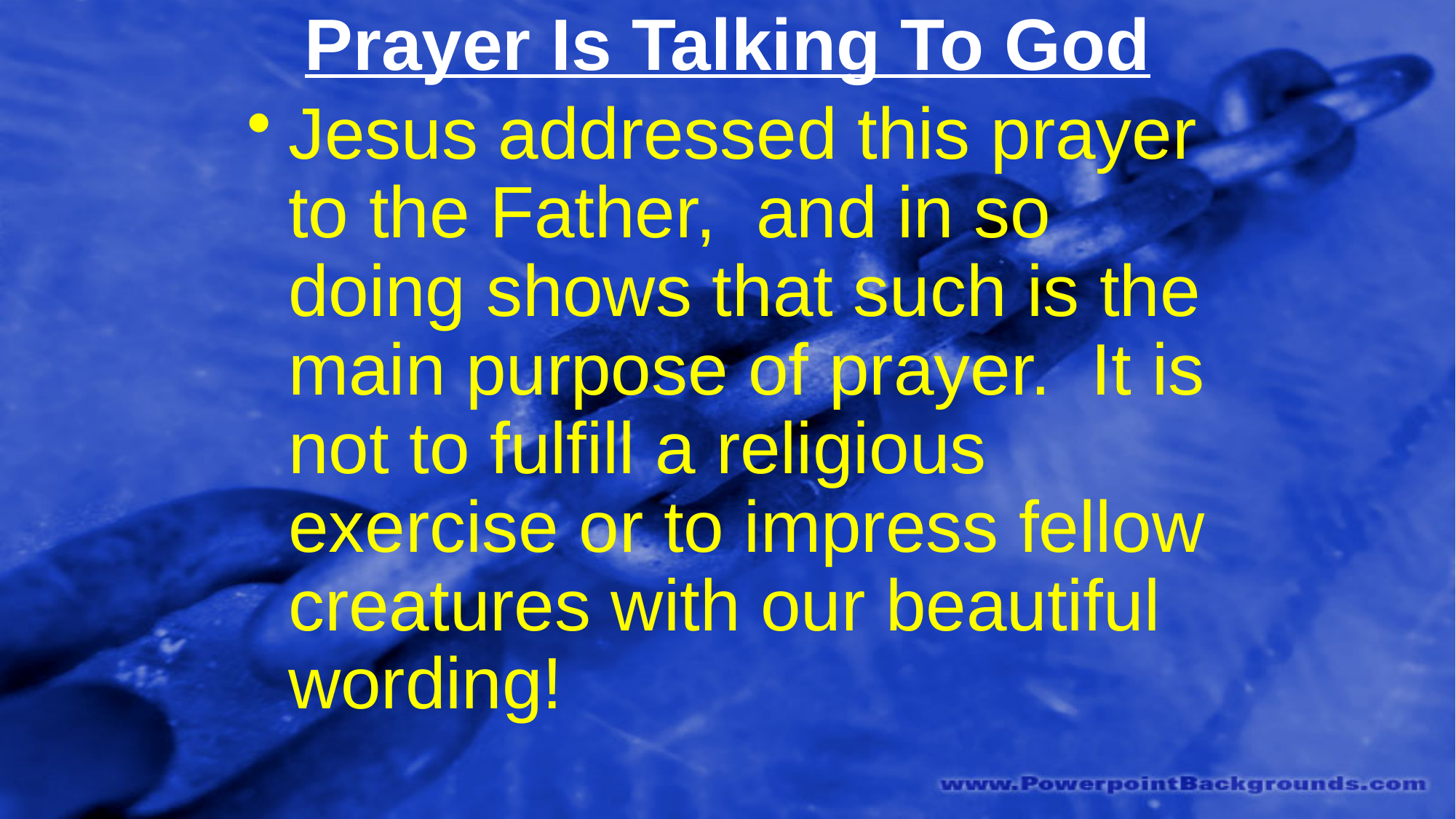

# Prayer Is Talking To God
Jesus addressed this prayer to the Father,  and in so doing shows that such is the main purpose of prayer.  It is not to fulfill a religious exercise or to impress fellow creatures with our beautiful wording!